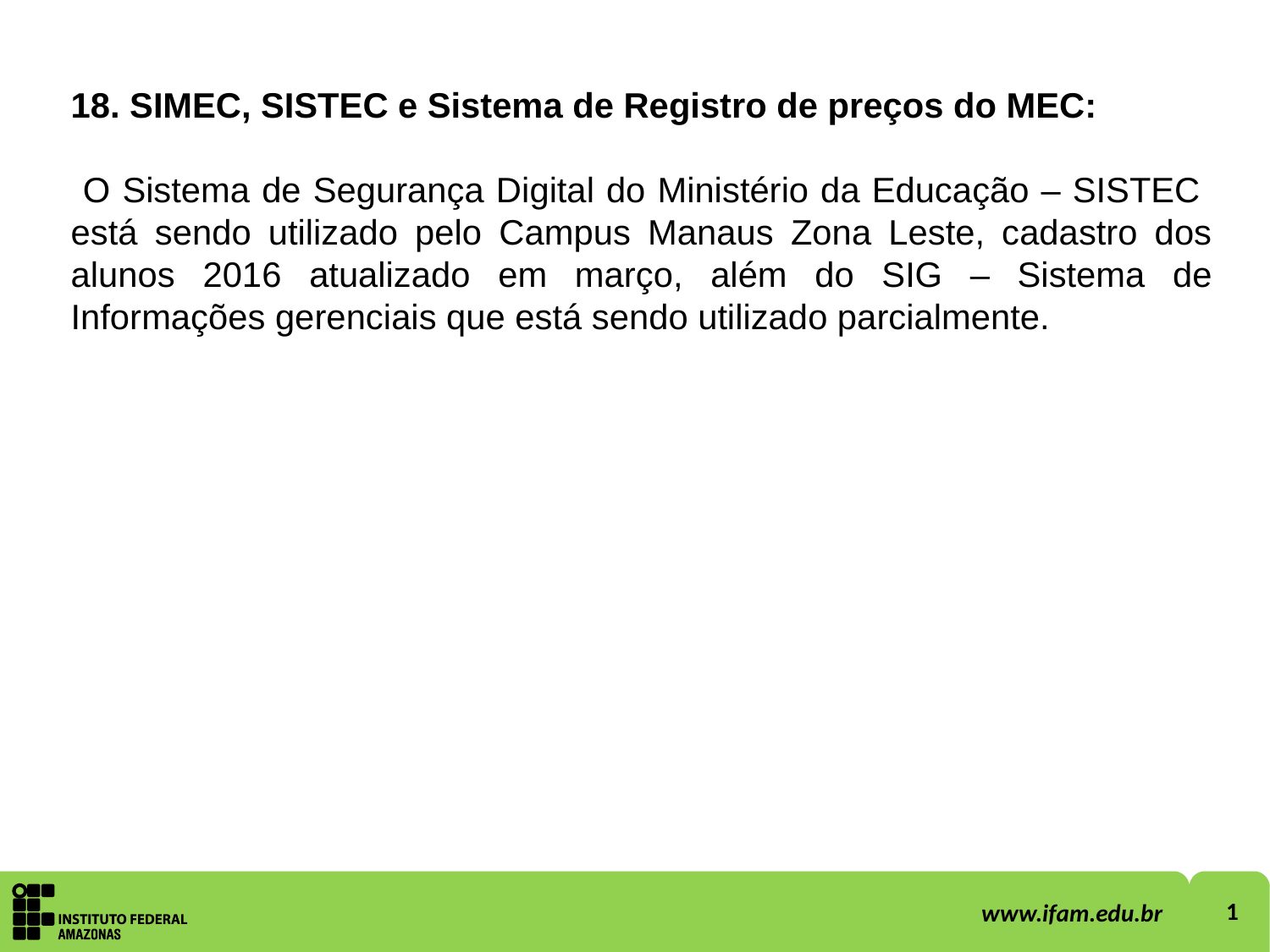

18. SIMEC, SISTEC e Sistema de Registro de preços do MEC:

 O Sistema de Segurança Digital do Ministério da Educação – SISTEC  está sendo utilizado pelo Campus Manaus Zona Leste, cadastro dos alunos 2016 atualizado em março, além do SIG – Sistema de Informações gerenciais que está sendo utilizado parcialmente.

1
www.ifam.edu.br